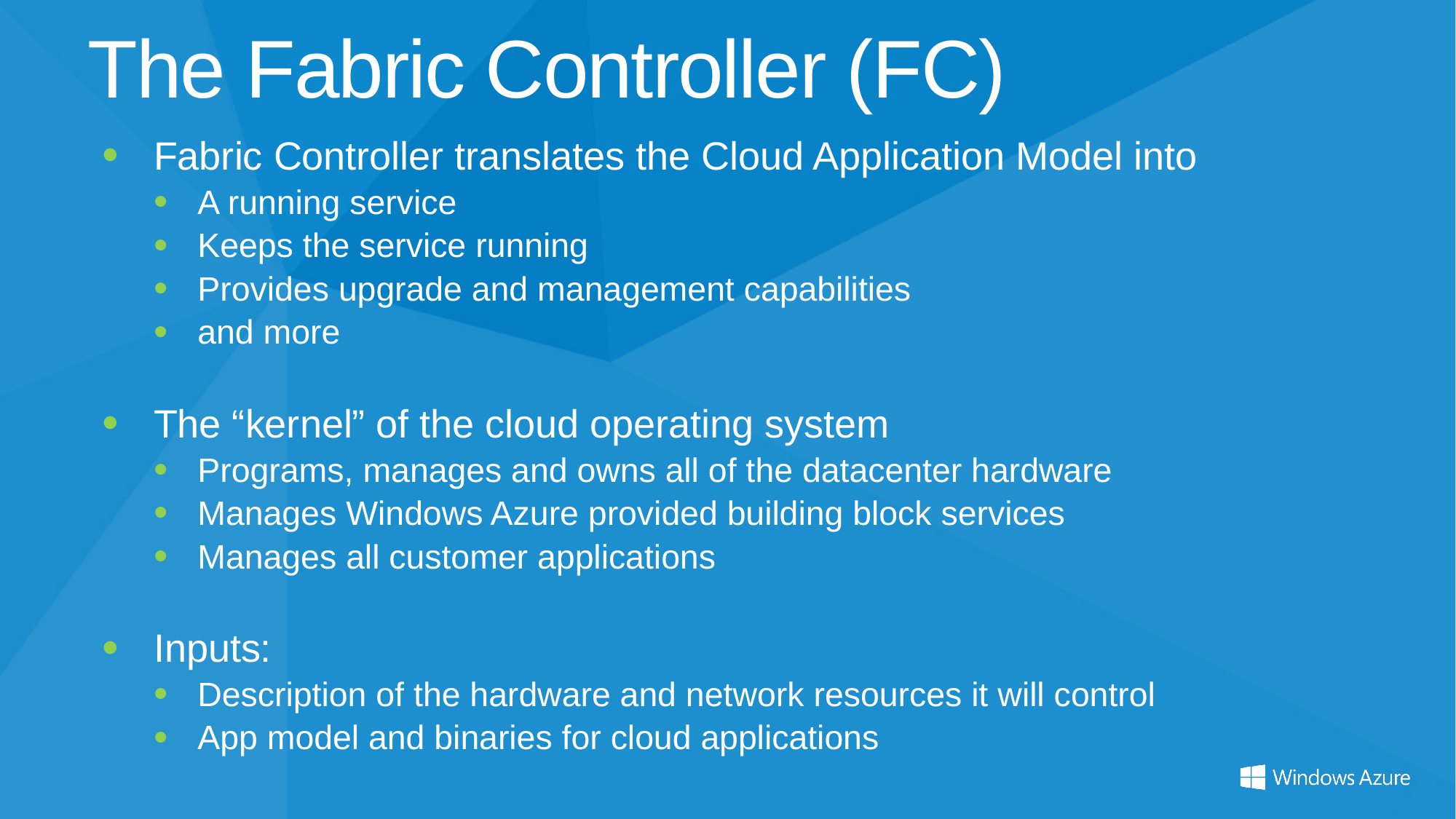

# The Fabric Controller (FC)
Fabric Controller translates the Cloud Application Model into
A running service
Keeps the service running
Provides upgrade and management capabilities
and more

The “kernel” of the cloud operating system
Programs, manages and owns all of the datacenter hardware
Manages Windows Azure provided building block services
Manages all customer applications

Inputs:
Description of the hardware and network resources it will control
App model and binaries for cloud applications